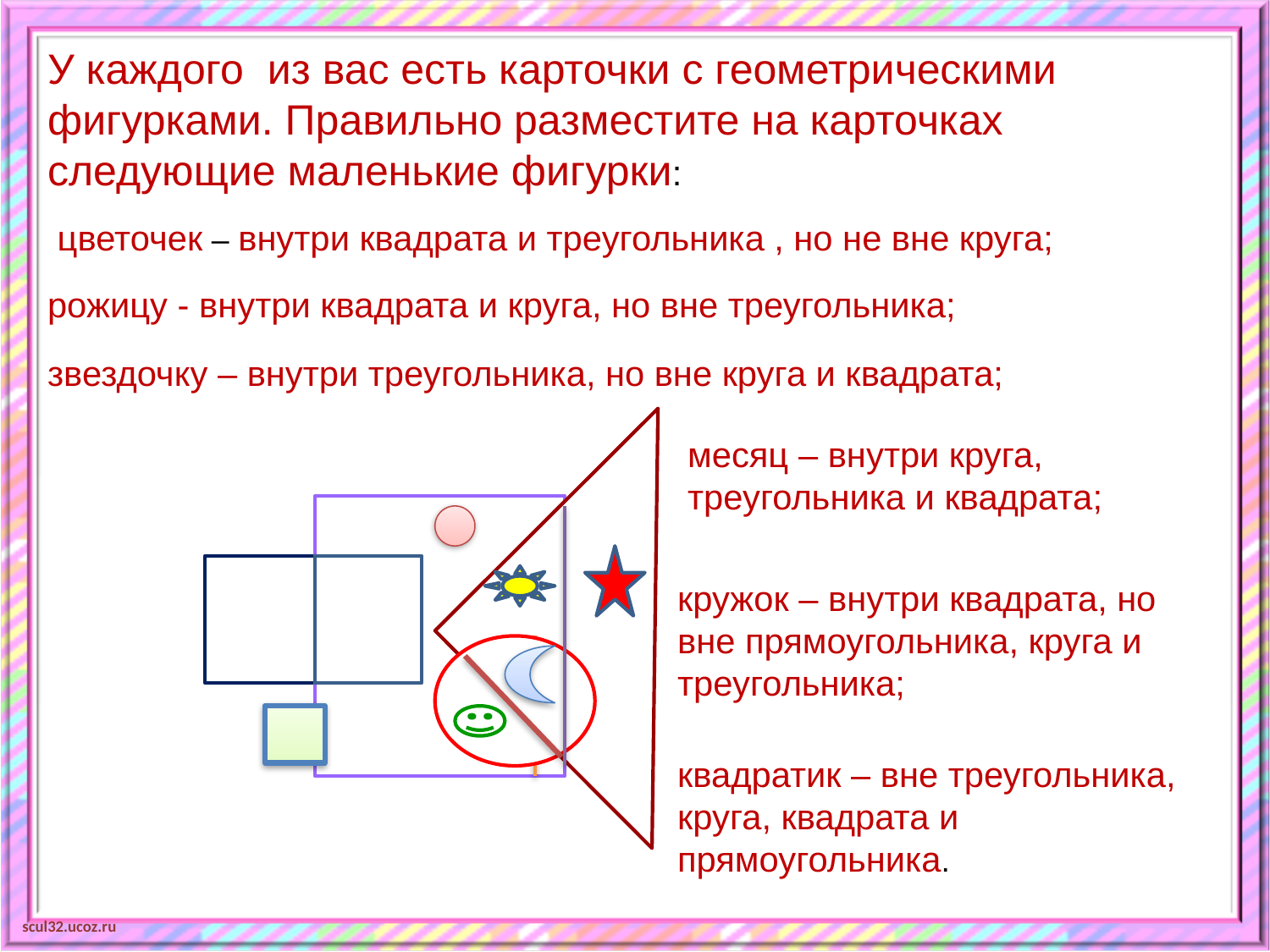

У каждого  из вас есть карточки с геометрическими фигурками. Правильно разместите на карточках следующие маленькие фигурки:
цветочек – внутри квадрата и треугольника , но не вне круга;
рожицу - внутри квадрата и круга, но вне треугольника;
звездочку – внутри треугольника, но вне круга и квадрата;
месяц – внутри круга, треугольника и квадрата;

кружок – внутри квадрата, но вне прямоугольника, круга и треугольника;

квадратик – вне треугольника, круга, квадрата и прямоугольника.